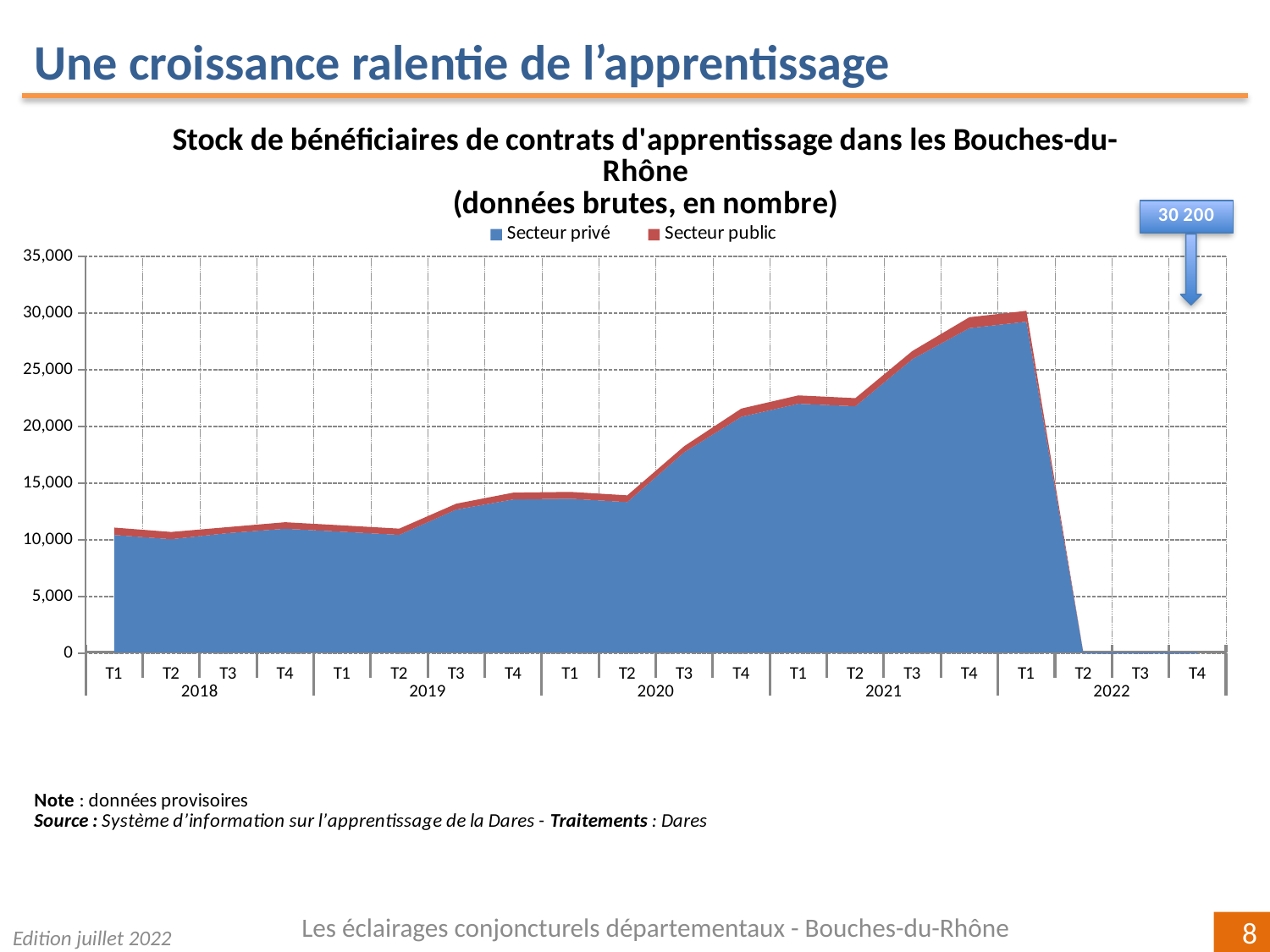

Une croissance ralentie de l’apprentissage

[unsupported chart]

Les éclairages conjoncturels départementaux - Bouches-du-Rhône
Edition juillet 2022
8